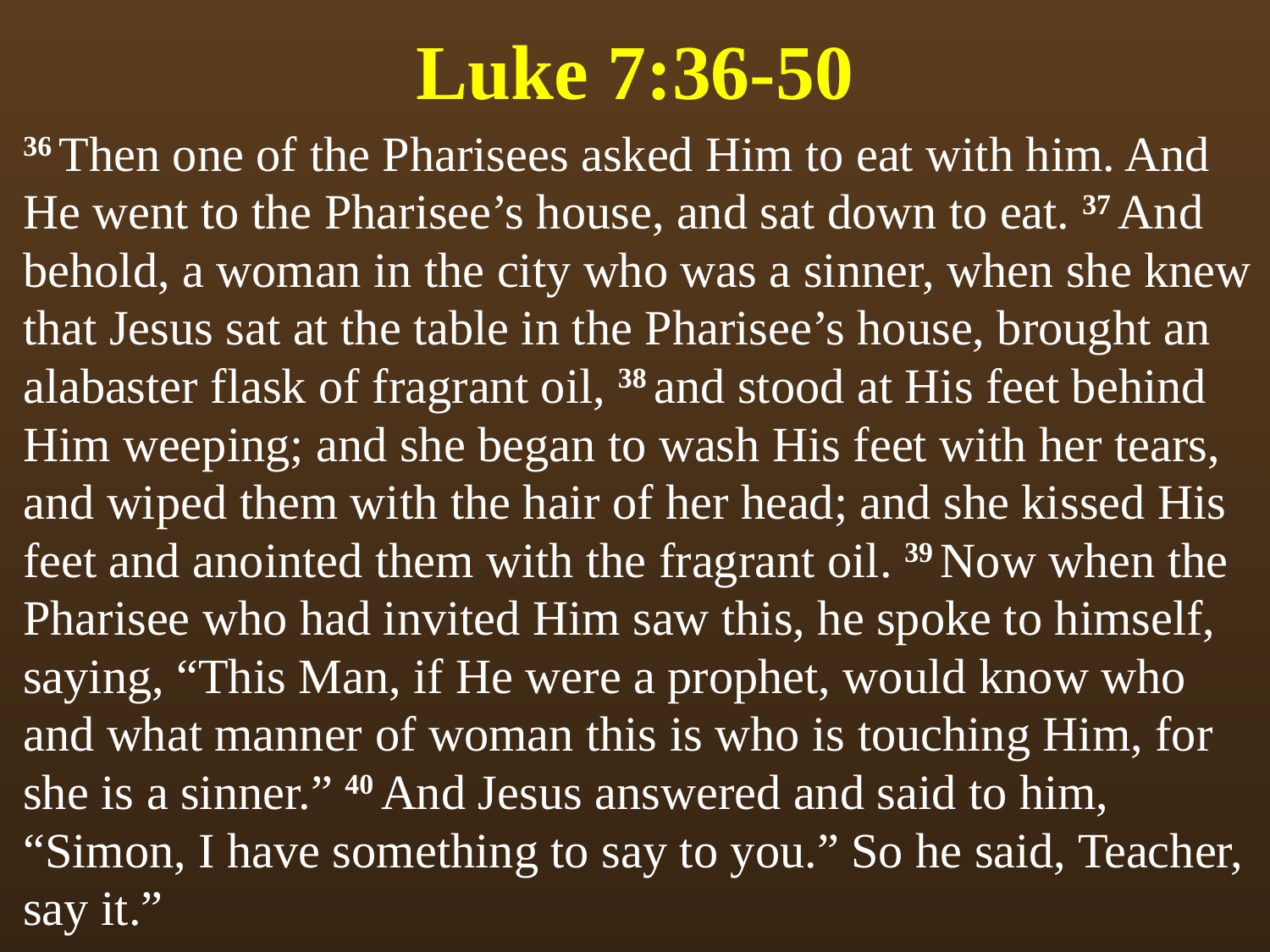

# Luke 7:36-50
36 Then one of the Pharisees asked Him to eat with him. And He went to the Pharisee’s house, and sat down to eat. 37 And behold, a woman in the city who was a sinner, when she knew that Jesus sat at the table in the Pharisee’s house, brought an alabaster flask of fragrant oil, 38 and stood at His feet behind Him weeping; and she began to wash His feet with her tears, and wiped them with the hair of her head; and she kissed His feet and anointed them with the fragrant oil. 39 Now when the Pharisee who had invited Him saw this, he spoke to himself, saying, “This Man, if He were a prophet, would know who and what manner of woman this is who is touching Him, for she is a sinner.” 40 And Jesus answered and said to him, “Simon, I have something to say to you.” So he said, Teacher, say it.”